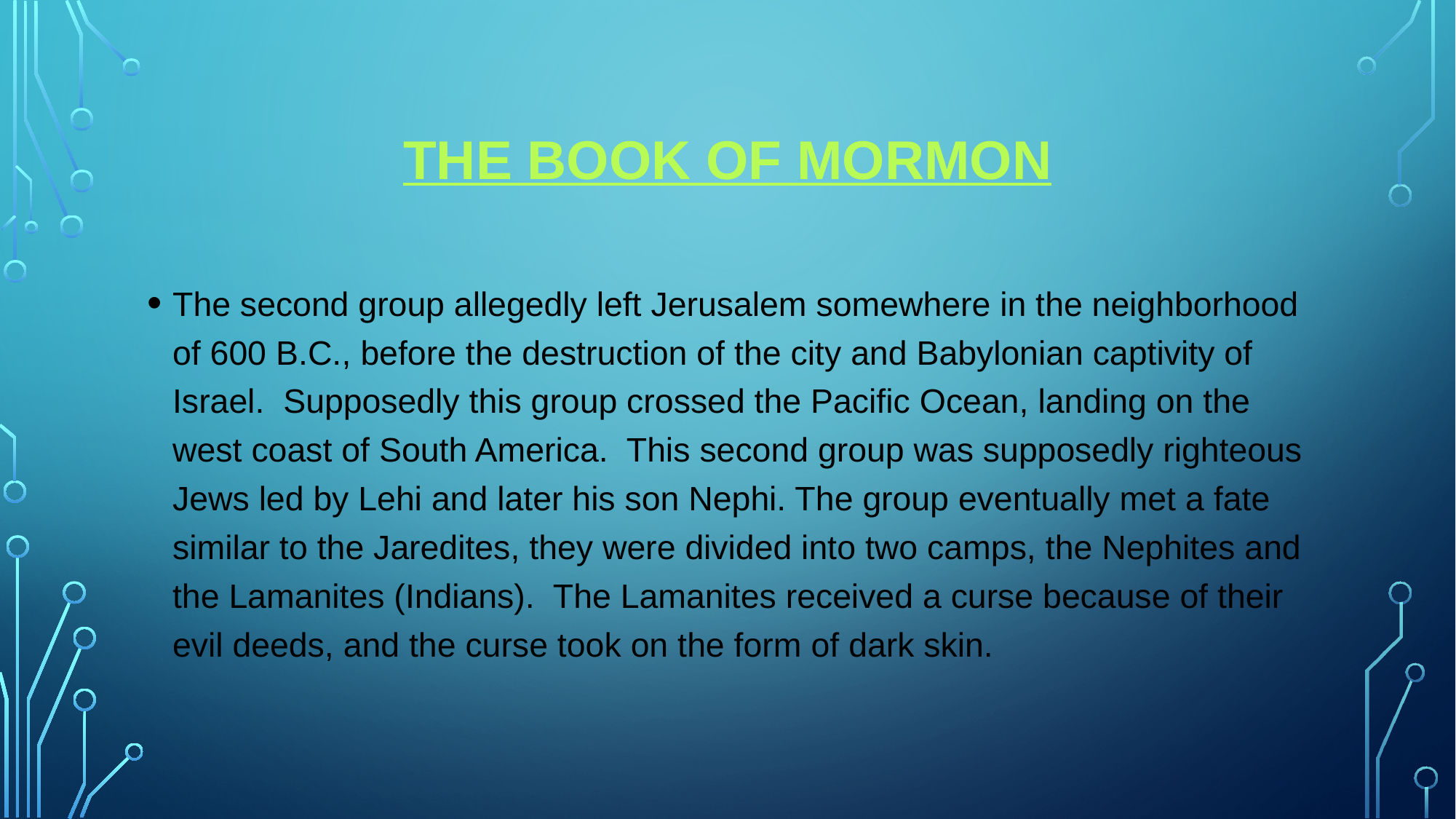

# The Book of mormon
The second group allegedly left Jerusalem somewhere in the neighborhood of 600 B.C., before the destruction of the city and Babylonian captivity of Israel.  Supposedly this group crossed the Pacific Ocean, landing on the west coast of South America.  This second group was supposedly righteous Jews led by Lehi and later his son Nephi. The group eventually met a fate similar to the Jaredites, they were divided into two camps, the Nephites and the Lamanites (Indians).  The Lamanites received a curse because of their evil deeds, and the curse took on the form of dark skin.